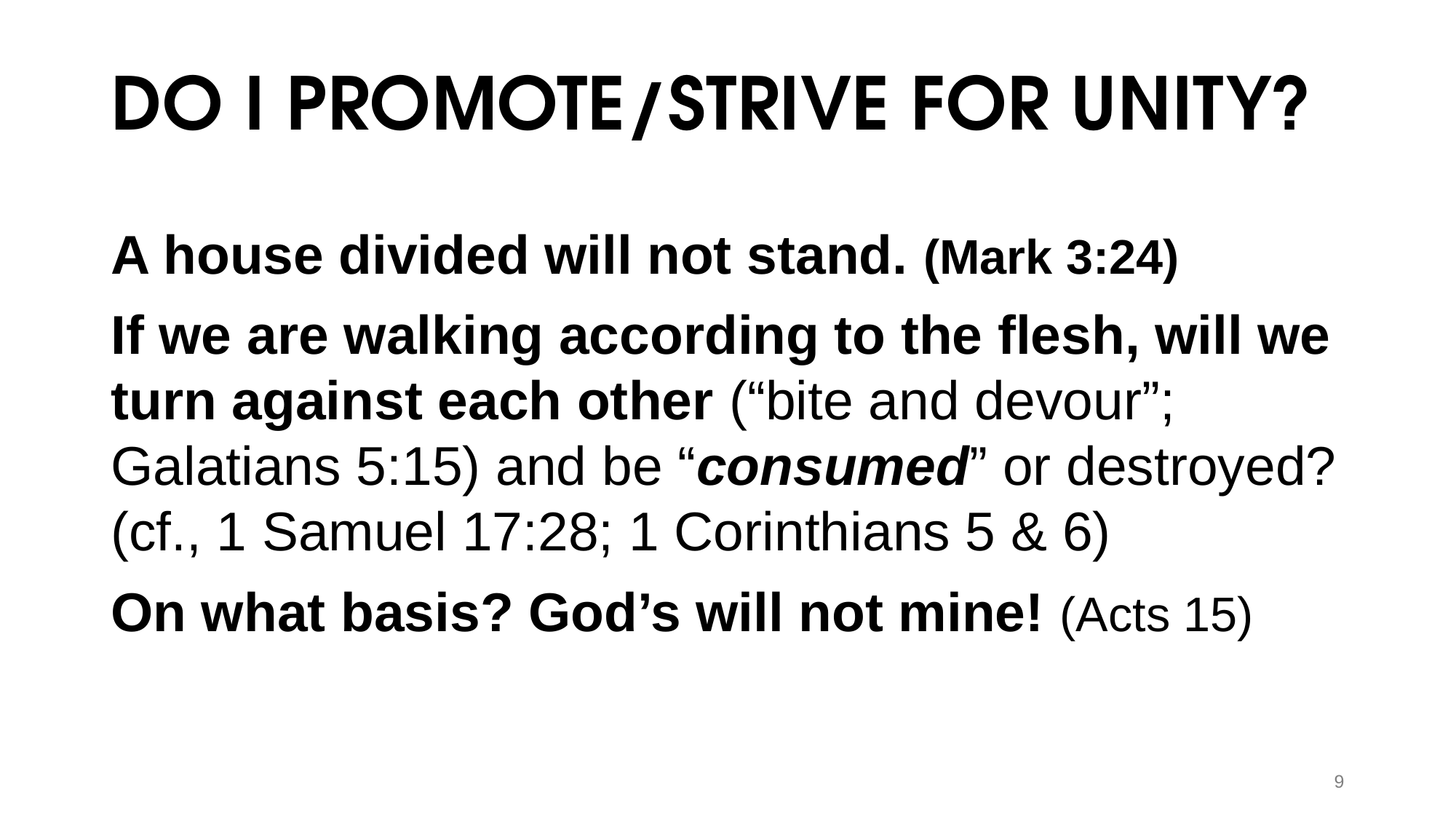

# Do I Promote/strive for unity?
A house divided will not stand. (Mark 3:24)
If we are walking according to the flesh, will we turn against each other (“bite and devour”; Galatians 5:15) and be “consumed” or destroyed? (cf., 1 Samuel 17:28; 1 Corinthians 5 & 6)
On what basis? God’s will not mine! (Acts 15)
9